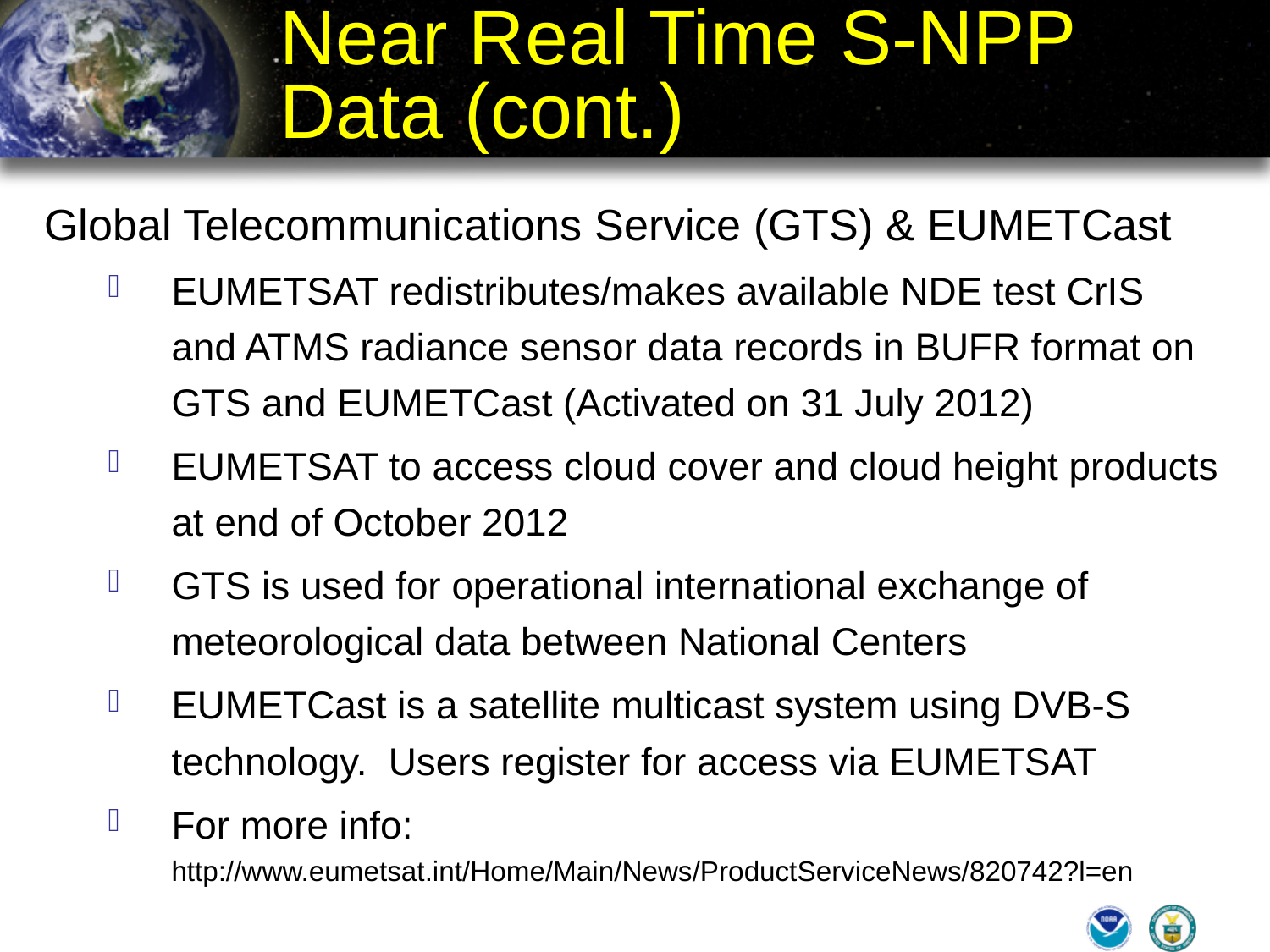

# Near Real Time S-NPP Data (cont.)
Global Telecommunications Service (GTS) & EUMETCast
EUMETSAT redistributes/makes available NDE test CrIS and ATMS radiance sensor data records in BUFR format on GTS and EUMETCast (Activated on 31 July 2012)
EUMETSAT to access cloud cover and cloud height products at end of October 2012
GTS is used for operational international exchange of meteorological data between National Centers
EUMETCast is a satellite multicast system using DVB-S technology.  Users register for access via EUMETSAT
For more info: http://www.eumetsat.int/Home/Main/News/ProductServiceNews/820742?l=en